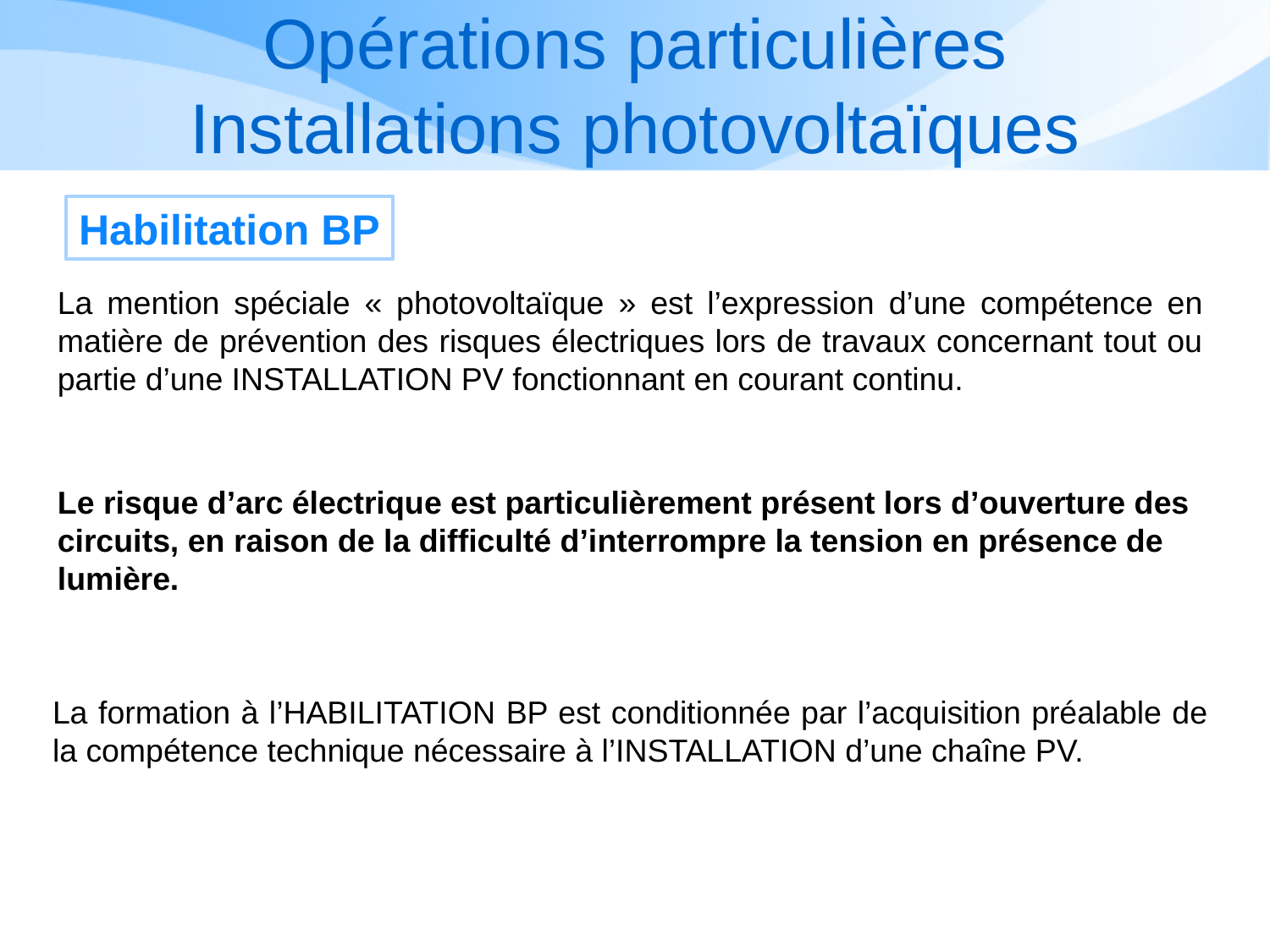

# Opérations particulières Installations photovoltaïques
Habilitation BP
La mention spéciale « photovoltaïque » est l’expression d’une compétence en matière de prévention des risques électriques lors de travaux concernant tout ou partie d’une INSTALLATION PV fonctionnant en courant continu.
Le risque d’arc électrique est particulièrement présent lors d’ouverture des
circuits, en raison de la difficulté d’interrompre la tension en présence de
lumière.
La formation à l’HABILITATION BP est conditionnée par l’acquisition préalable de la compétence technique nécessaire à l’INSTALLATION d’une chaîne PV.